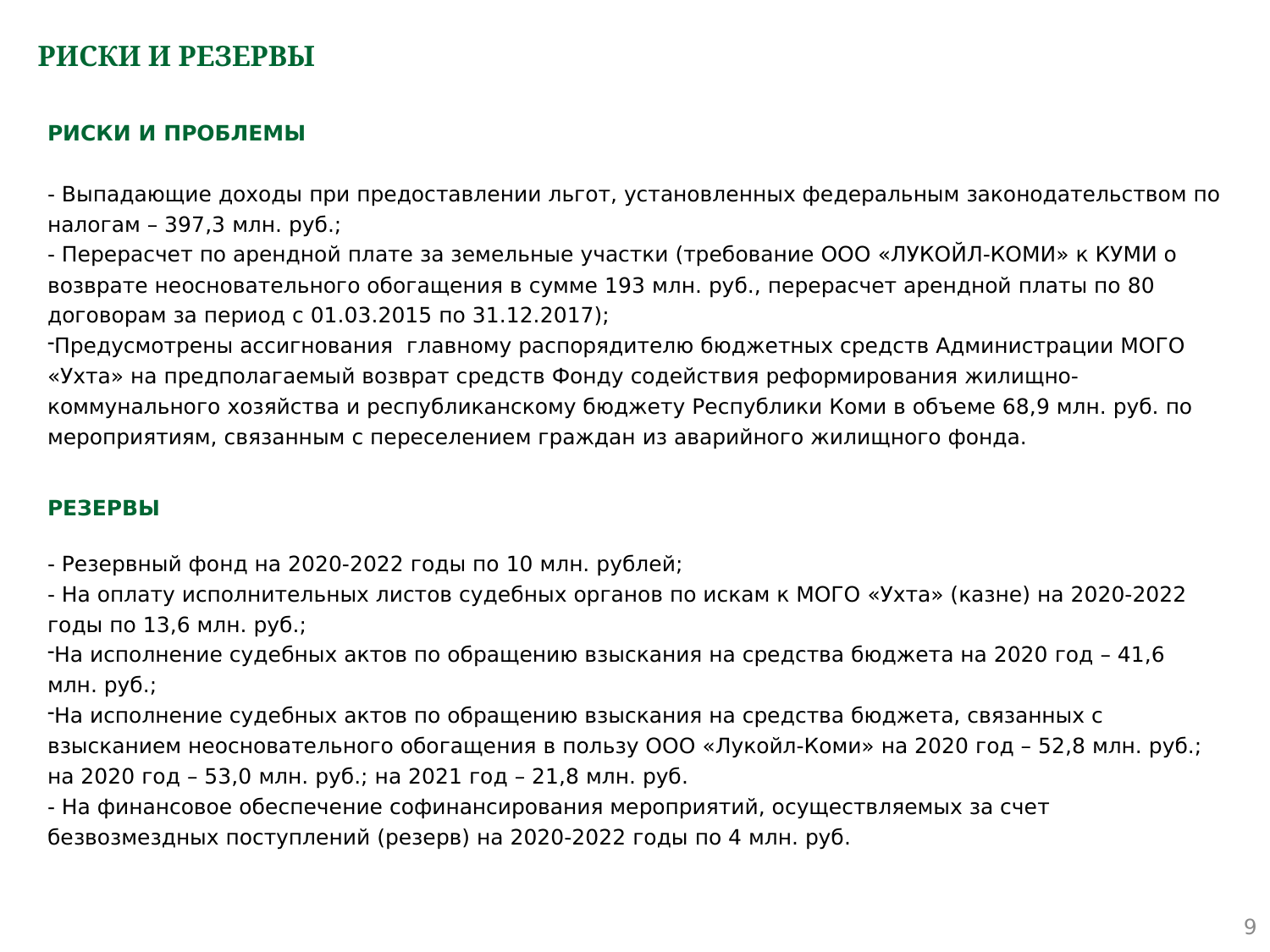

# РИСКИ И РЕЗЕРВЫ

РИСКИ И ПРОБЛЕМЫ

- Выпадающие доходы при предоставлении льгот, установленных федеральным законодательством по налогам – 397,3 млн. руб.;
- Перерасчет по арендной плате за земельные участки (требование ООО «ЛУКОЙЛ-КОМИ» к КУМИ о возврате неосновательного обогащения в сумме 193 млн. руб., перерасчет арендной платы по 80 договорам за период с 01.03.2015 по 31.12.2017);
Предусмотрены ассигнования  главному распорядителю бюджетных средств Администрации МОГО «Ухта» на предполагаемый возврат средств Фонду содействия реформирования жилищно-коммунального хозяйства и республиканскому бюджету Республики Коми в объеме 68,9 млн. руб. по мероприятиям, связанным с переселением граждан из аварийного жилищного фонда.

РЕЗЕРВЫ

- Резервный фонд на 2020-2022 годы по 10 млн. рублей;
- На оплату исполнительных листов судебных органов по искам к МОГО «Ухта» (казне) на 2020-2022 годы по 13,6 млн. руб.;
На исполнение судебных актов по обращению взыскания на средства бюджета на 2020 год – 41,6 млн. руб.;
На исполнение судебных актов по обращению взыскания на средства бюджета, связанных с взысканием неосновательного обогащения в пользу ООО «Лукойл-Коми» на 2020 год – 52,8 млн. руб.; на 2020 год – 53,0 млн. руб.; на 2021 год – 21,8 млн. руб.
- На финансовое обеспечение софинансирования мероприятий, осуществляемых за счет безвозмездных поступлений (резерв) на 2020-2022 годы по 4 млн. руб.
9